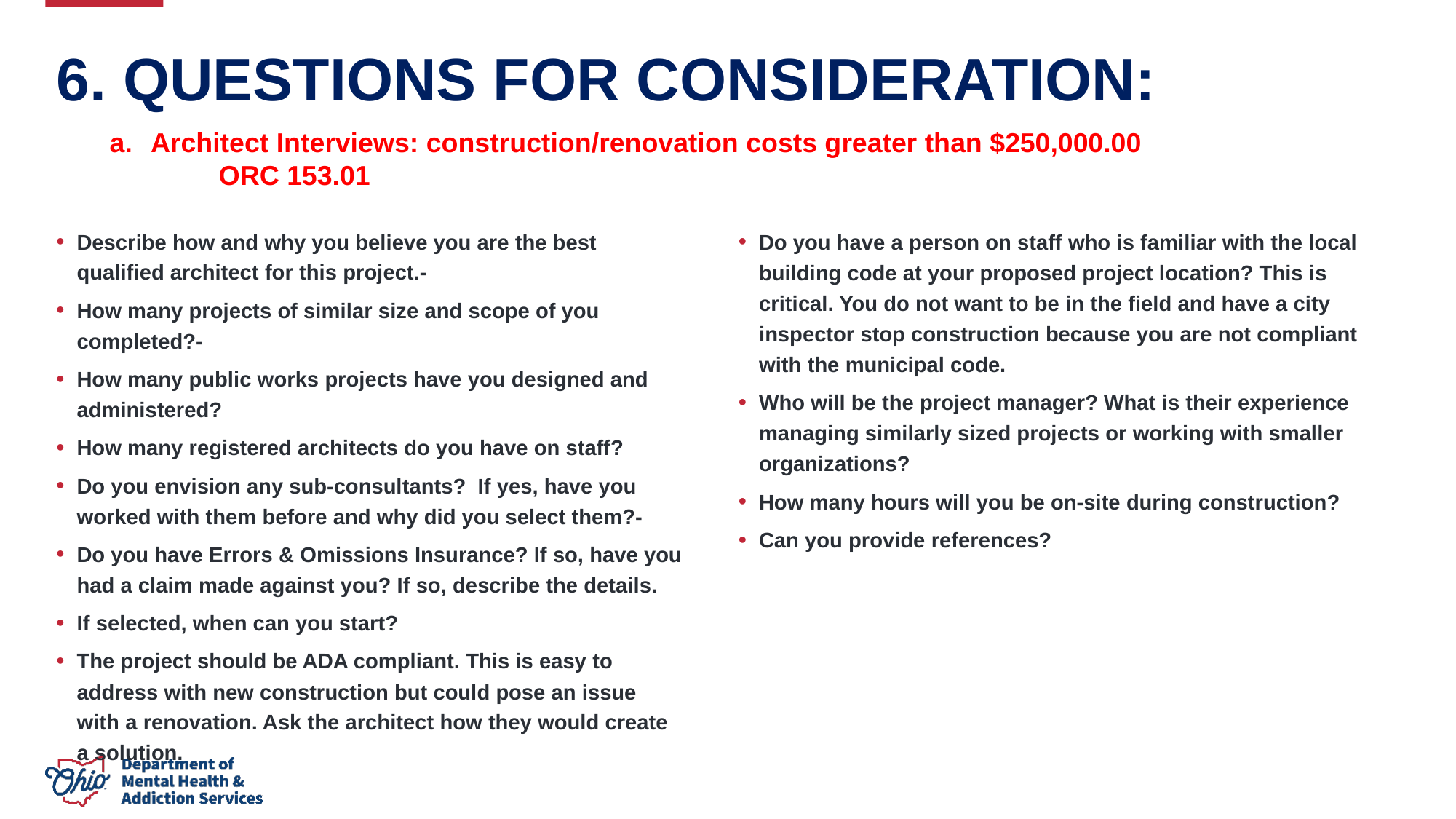

# 6. Questions for Consideration:
Architect Interviews: construction/renovation costs greater than $250,000.00
	ORC 153.01
Describe how and why you believe you are the best qualified architect for this project.-
How many projects of similar size and scope of you completed?-
How many public works projects have you designed and administered?
How many registered architects do you have on staff?
Do you envision any sub-consultants?  If yes, have you worked with them before and why did you select them?-
Do you have Errors & Omissions Insurance? If so, have you had a claim made against you? If so, describe the details.
If selected, when can you start?
The project should be ADA compliant. This is easy to address with new construction but could pose an issue with a renovation. Ask the architect how they would create a solution.

Do you have a person on staff who is familiar with the local building code at your proposed project location? This is critical. You do not want to be in the field and have a city inspector stop construction because you are not compliant with the municipal code.
Who will be the project manager? What is their experience managing similarly sized projects or working with smaller organizations?
How many hours will you be on-site during construction?
Can you provide references?